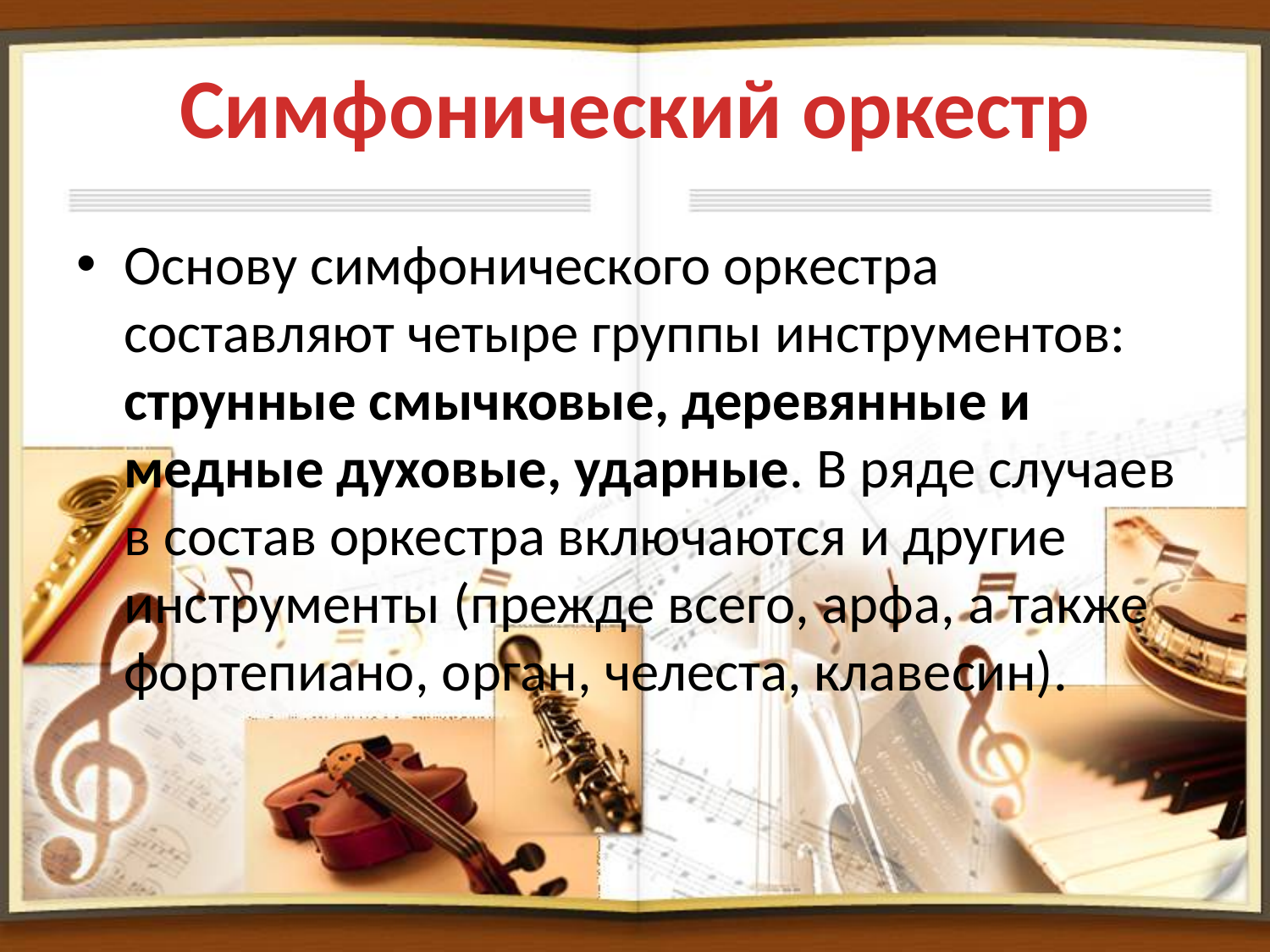

# Симфонический оркестр
Основу симфонического оркестра составляют четыре группы инструментов: струнные смычковые, деревянные и медные духовые, ударные. В ряде случаев в состав оркестра включаются и другие инструменты (прежде всего, арфа, а также фортепиано, орган, челеста, клавесин).